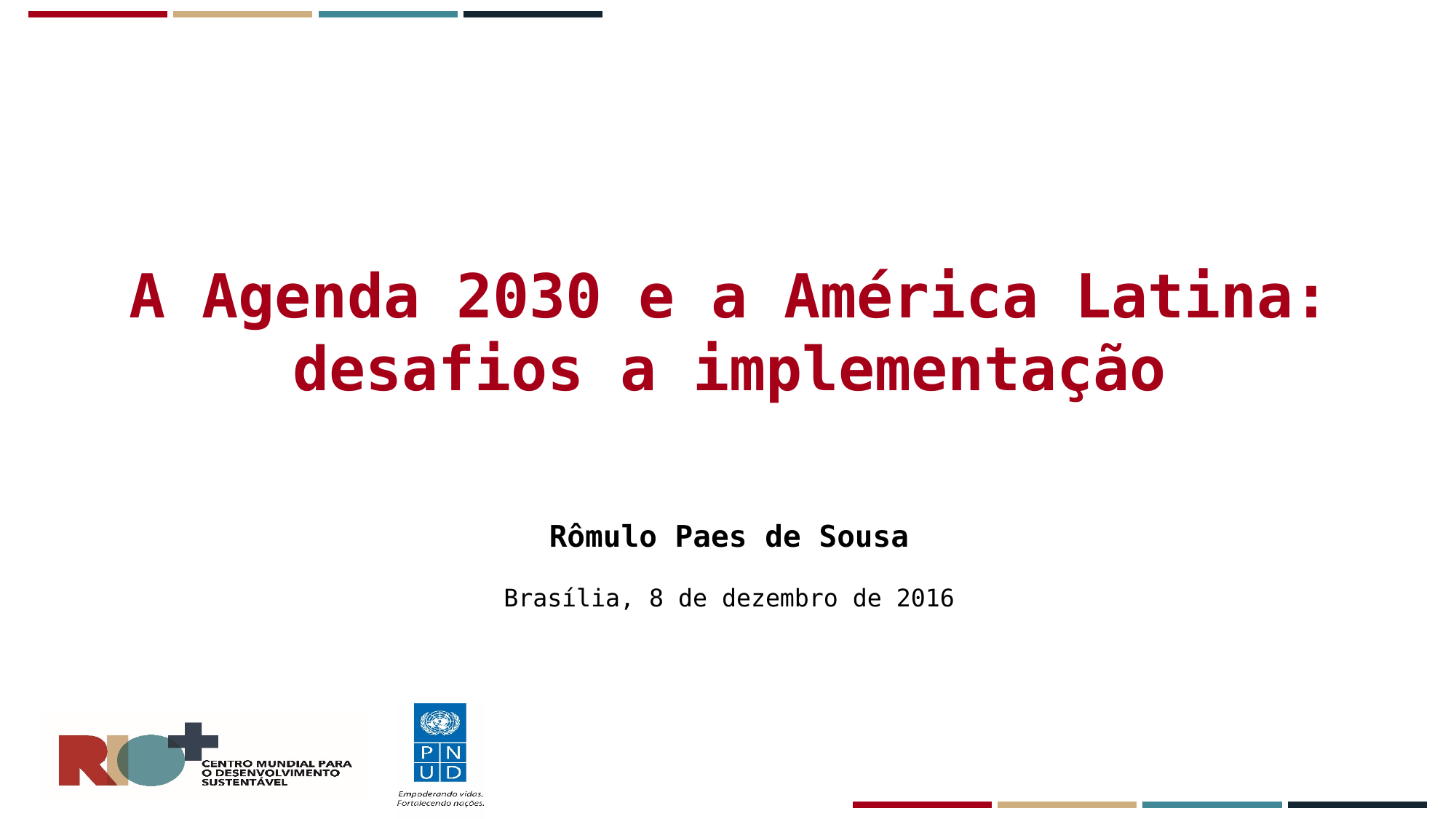

# A Agenda 2030 e a América Latina: desafios a implementação

Rômulo Paes de Sousa

Brasília, 8 de dezembro de 2016